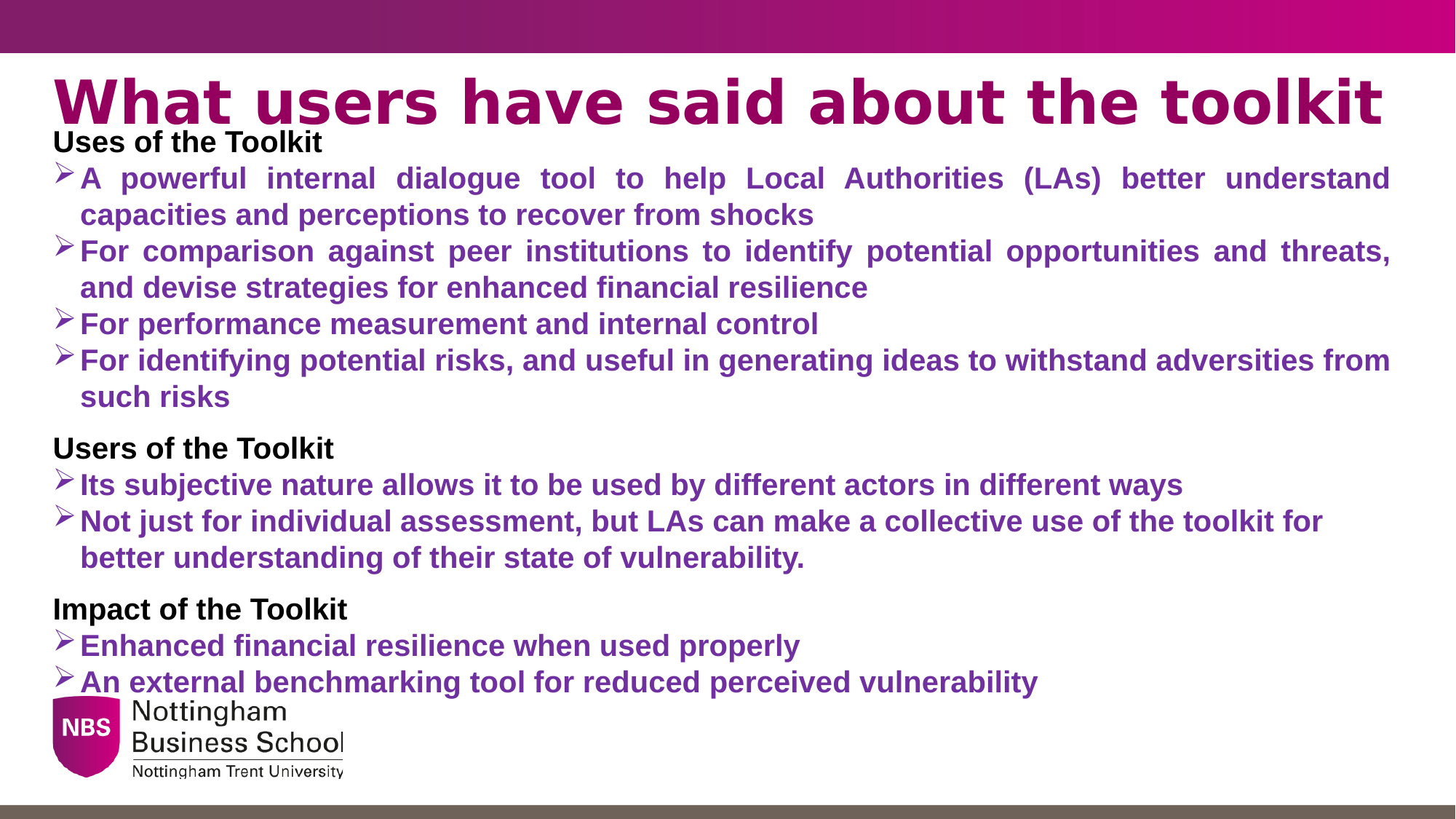

# What users have said about the toolkit
Uses of the Toolkit
A powerful internal dialogue tool to help Local Authorities (LAs) better understand capacities and perceptions to recover from shocks
For comparison against peer institutions to identify potential opportunities and threats, and devise strategies for enhanced financial resilience
For performance measurement and internal control
For identifying potential risks, and useful in generating ideas to withstand adversities from such risks
Users of the Toolkit
Its subjective nature allows it to be used by different actors in different ways
Not just for individual assessment, but LAs can make a collective use of the toolkit for better understanding of their state of vulnerability.
Impact of the Toolkit
Enhanced financial resilience when used properly
An external benchmarking tool for reduced perceived vulnerability